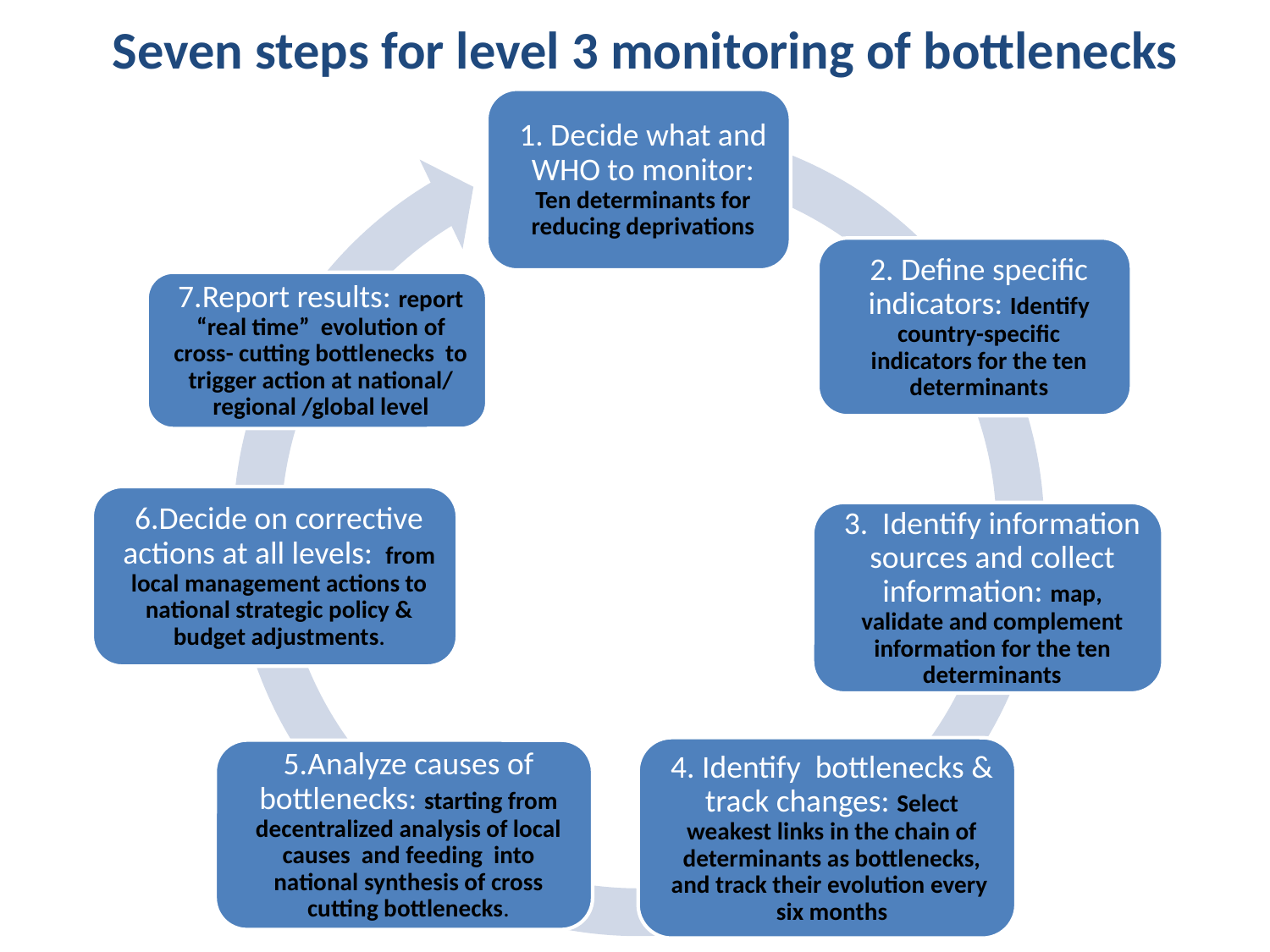

# Seven steps for level 3 monitoring of bottlenecks
1. Decide what and WHO to monitor: Ten determinants for reducing deprivations
2. Define specific indicators: Identify country-specific indicators for the ten determinants
3.  Identify information sources and collect information: map, validate and complement information for the ten determinants
4. Identify  bottlenecks & track changes: Select weakest links in the chain of determinants as bottlenecks, and track their evolution every  six months
5.Analyze causes of bottlenecks: starting from decentralized analysis of local causes  and feeding  into national synthesis of cross cutting bottlenecks.
6.Decide on corrective actions at all levels:  from local management actions to national strategic policy & budget adjustments.
7.Report results: report “real time”  evolution of cross- cutting bottlenecks  to trigger action at national/ regional /global level